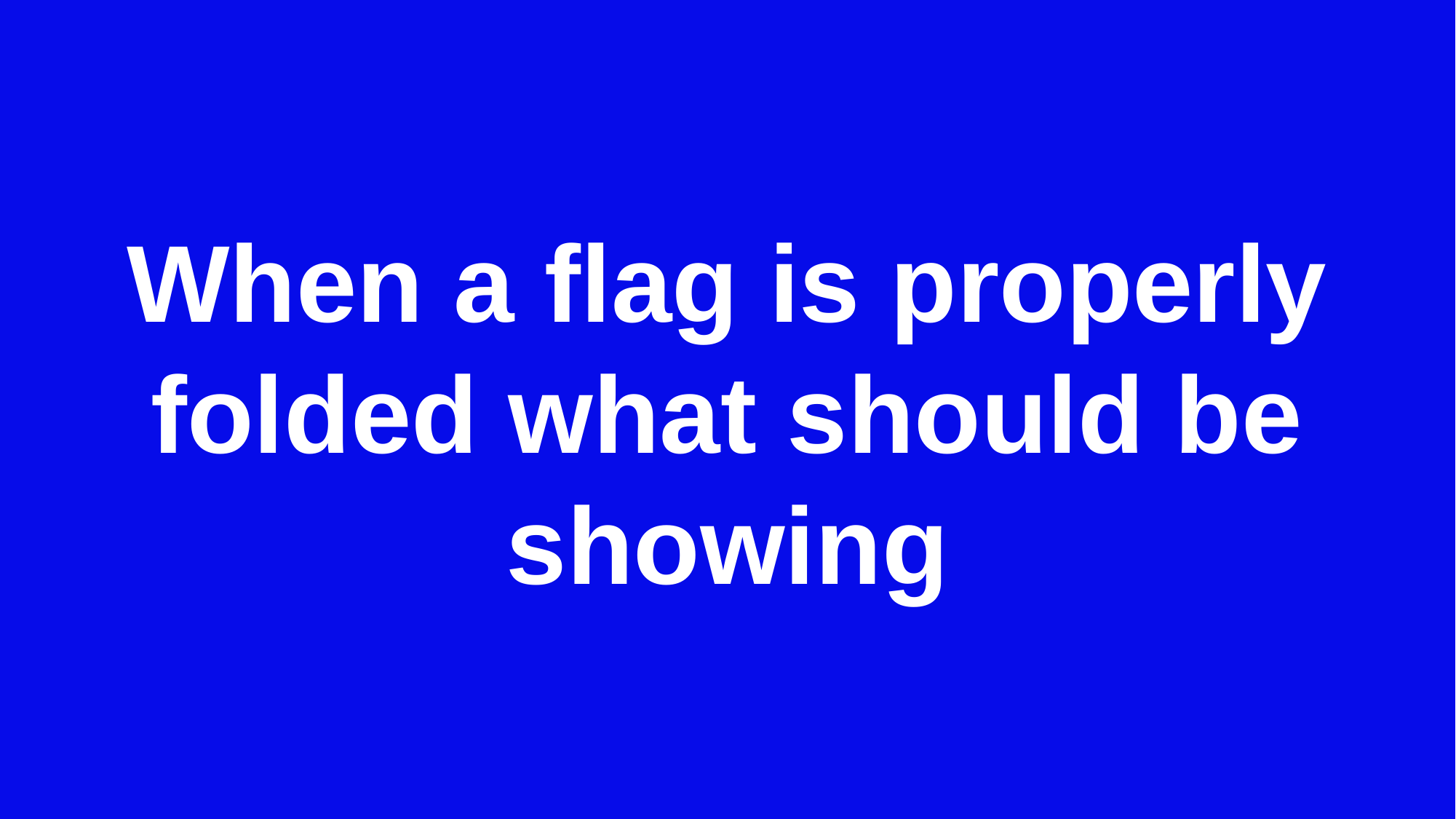

When a flag is properly folded what should be showing